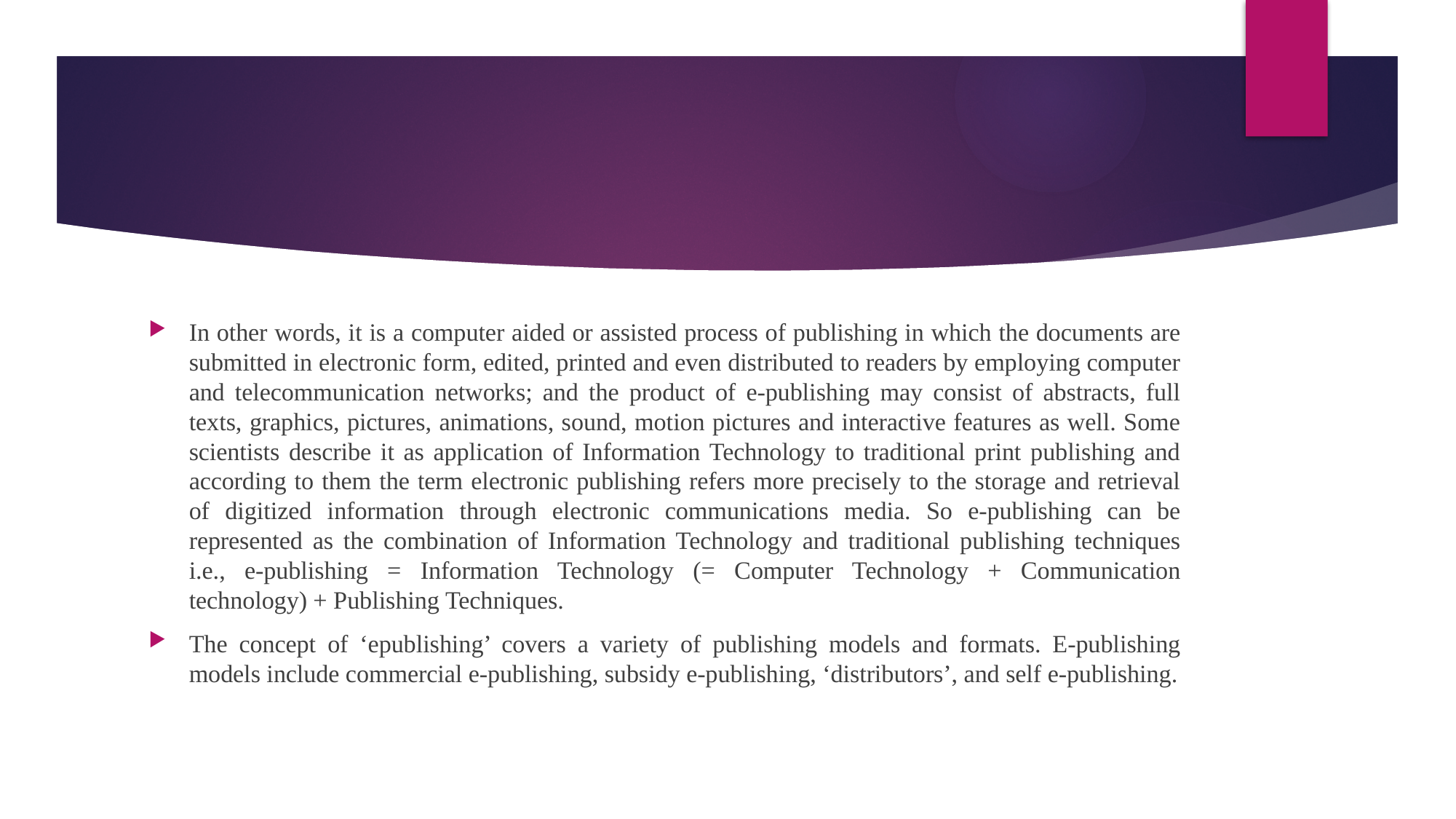

In other words, it is a computer aided or assisted process of publishing in which the documents are submitted in electronic form, edited, printed and even distributed to readers by employing computer and telecommunication networks; and the product of e-publishing may consist of abstracts, full texts, graphics, pictures, animations, sound, motion pictures and interactive features as well. Some scientists describe it as application of Information Technology to traditional print publishing and according to them the term electronic publishing refers more precisely to the storage and retrieval of digitized information through electronic communications media. So e-publishing can be represented as the combination of Information Technology and traditional publishing techniques i.e., e-publishing = Information Technology (= Computer Technology + Communication technology) + Publishing Techniques.
The concept of ‘epublishing’ covers a variety of publishing models and formats. E-publishing models include commercial e-publishing, subsidy e-publishing, ‘distributors’, and self e-publishing.